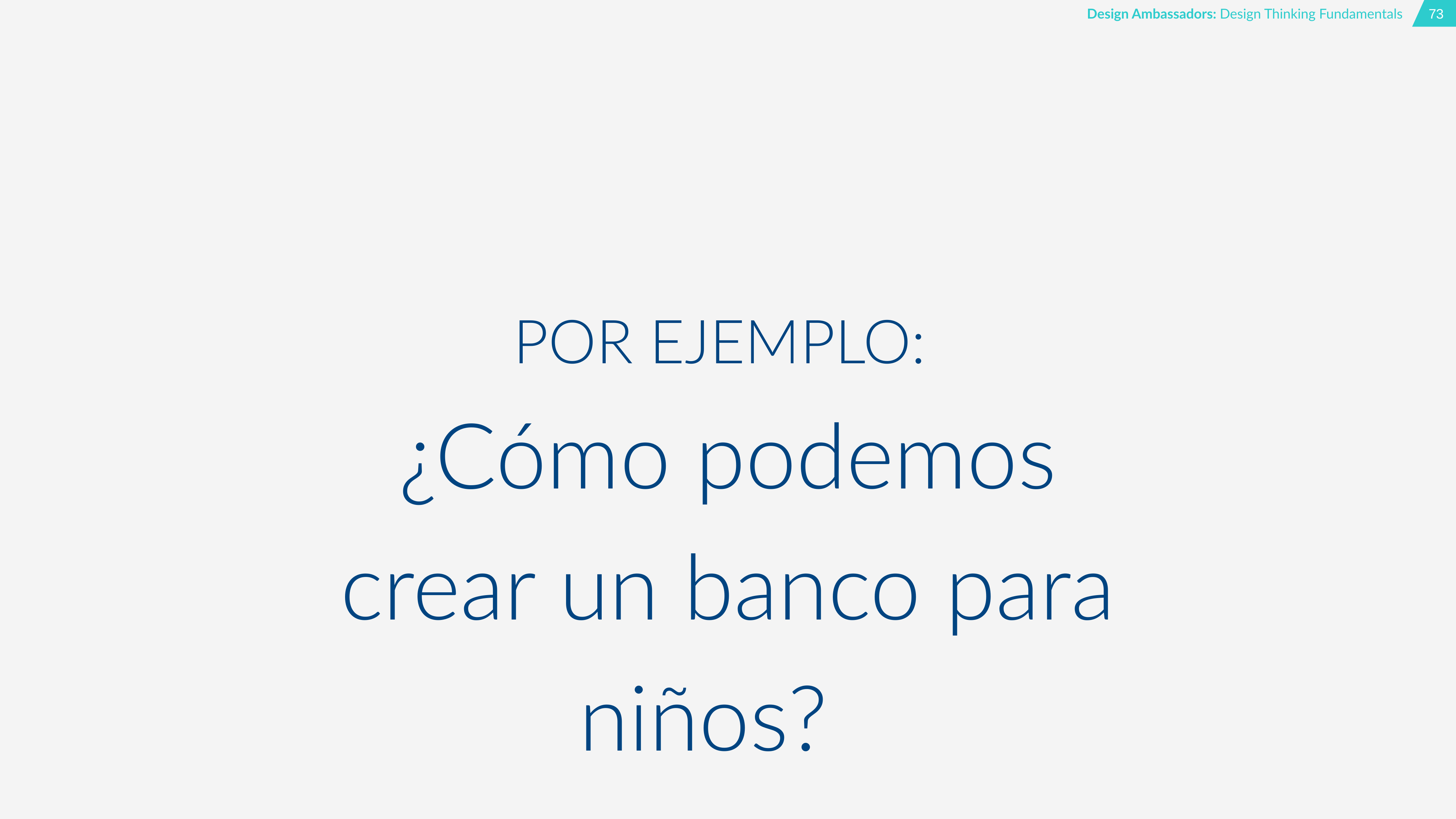

# POR EJEMPLO:
¿Cómo podemos crear un banco para niños?